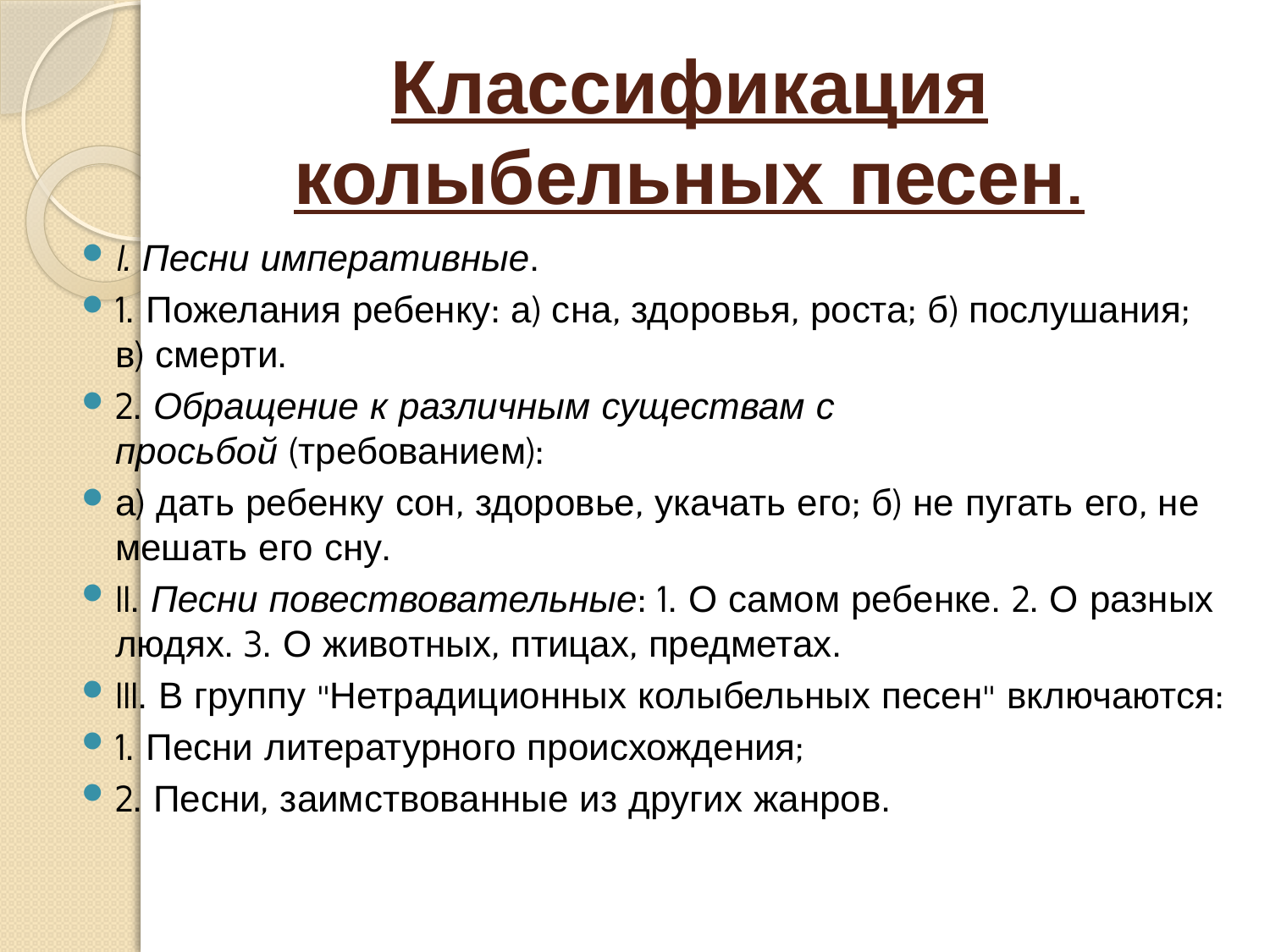

# Классификация колыбельных песен.
I. Песни императивные.
1. Пожелания ребенку: а) сна, здоровья, роста; б) послушания; в) смерти.
2. Обращение к различным существам с просьбой (требованием):
а) дать ребенку сон, здоровье, укачать его; б) не пугать его, не мешать его сну.
II. Песни повествовательные: 1. О самом ребенке. 2. О разных людях. 3. О животных, птицах, предметах.
III. В группу "Нетрадиционных колыбельных песен" включаются:
1. Песни литературного происхождения;
2. Песни, заимствованные из других жанров.